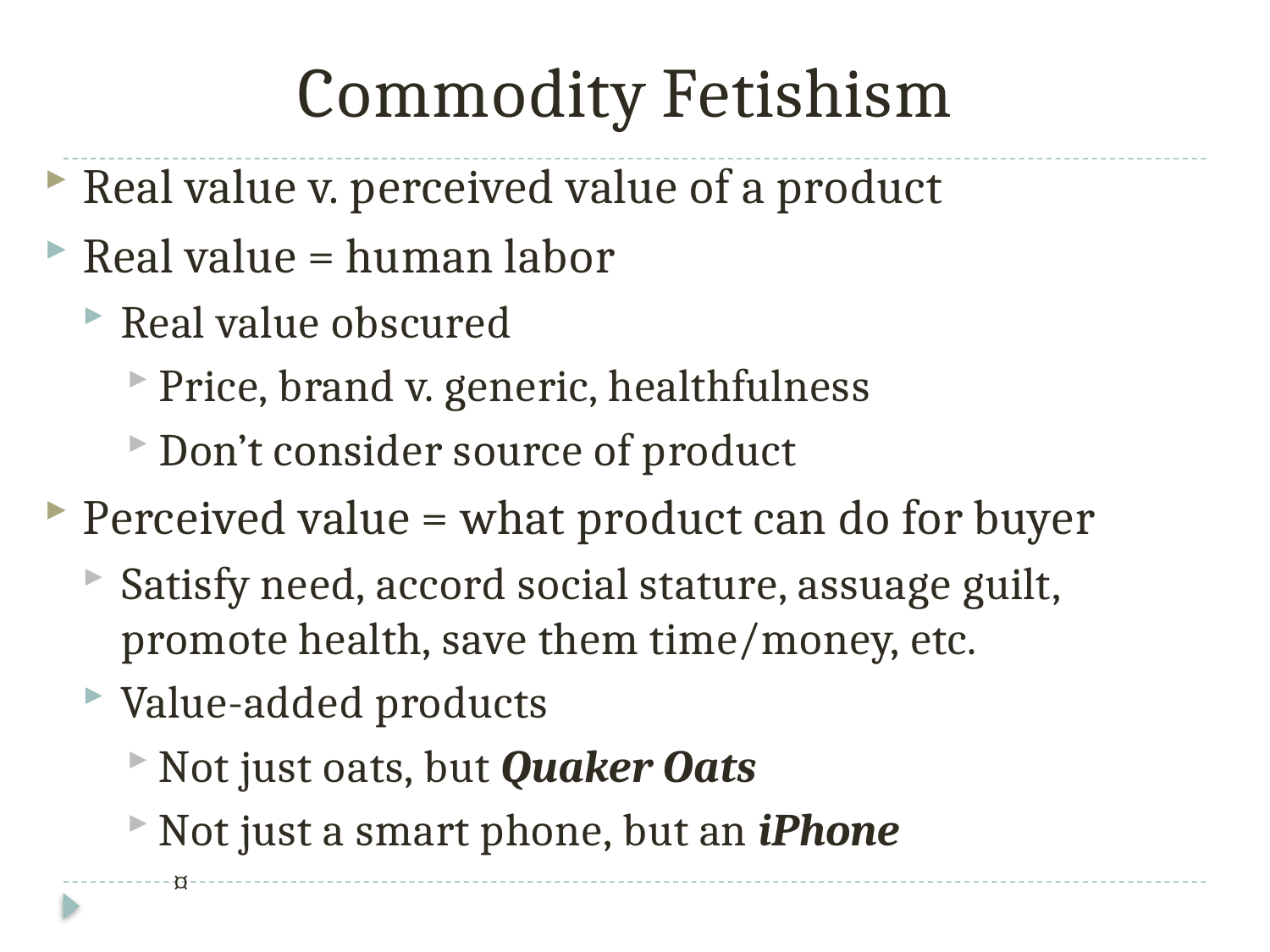

# Commodity Fetishism
Real value v. perceived value of a product
Real value = human labor
Real value obscured
Price, brand v. generic, healthfulness
Don’t consider source of product
Perceived value = what product can do for buyer
Satisfy need, accord social stature, assuage guilt, promote health, save them time/money, etc.
Value-added products
Not just oats, but Quaker Oats
Not just a smart phone, but an iPhone
¤